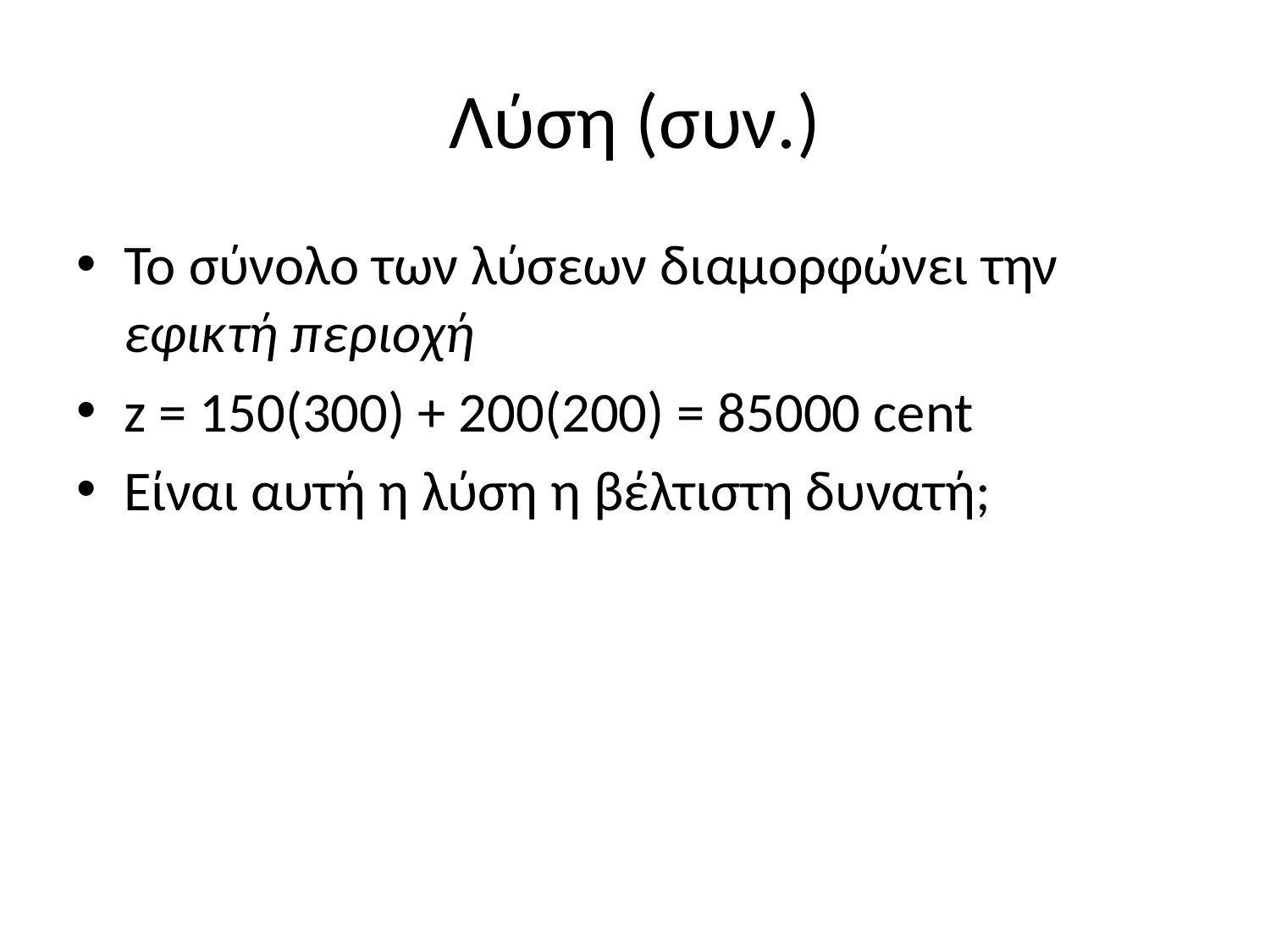

# Λύση (συν.)
Το σύνολο των λύσεων διαμορφώνει την εφικτή περιοχή
z = 150(300) + 200(200) = 85000 cent
Είναι αυτή η λύση η βέλτιστη δυνατή;